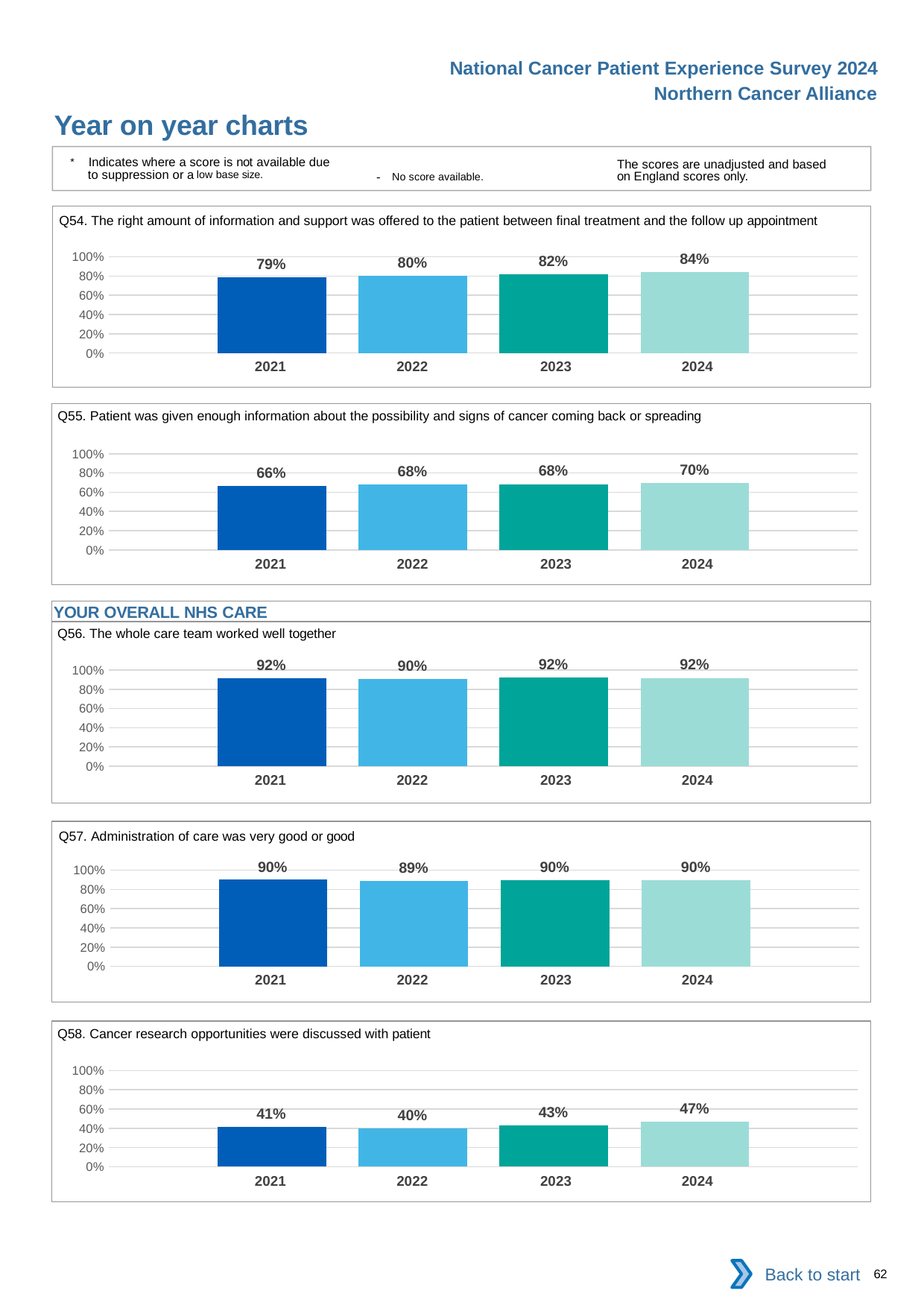

National Cancer Patient Experience Survey 2024
Northern Cancer Alliance
Year on year charts

*  Indicates where a score is not available due to suppression or a low base size.
The scores are unadjusted and based on England scores only.
- No score available.
Q54. The right amount of information and support was offered to the patient between final treatment and the follow up appointment

### Chart

| Category | 2021 | 2022 | 2023 | 2024 |
|---|---|---|---|---|
| Category 1 | 0.7909887 | 0.8015393 | 0.816687 | 0.8397028 |
| 2021 | 2022 | 2023 | 2024 |
| --- | --- | --- | --- |
Q55. Patient was given enough information about the possibility and signs of cancer coming back or spreading

### Chart

| Category | 2021 | 2022 | 2023 | 2024 |
|---|---|---|---|---|
| Category 1 | 0.6621253 | 0.6824139 | 0.684472 | 0.6984216 |
| 2021 | 2022 | 2023 | 2024 |
| --- | --- | --- | --- |
YOUR OVERALL NHS CARE
Q56. The whole care team worked well together

### Chart

| Category | 2021 | 2022 | 2023 | 2024 |
|---|---|---|---|---|
| Category 1 | 0.9154187 | 0.9039686 | 0.9198077 | 0.9178361 |
| 2021 | 2022 | 2023 | 2024 |
| --- | --- | --- | --- |
Q57. Administration of care was very good or good

### Chart

| Category | 2021 | 2022 | 2023 | 2024 |
|---|---|---|---|---|
| Category 1 | 0.9000808 | 0.8918533 | 0.8953742 | 0.8962285 |
| 2021 | 2022 | 2023 | 2024 |
| --- | --- | --- | --- |
Q58. Cancer research opportunities were discussed with patient

### Chart

| Category | 2021 | 2022 | 2023 | 2024 |
|---|---|---|---|---|
| Category 1 | 0.4112469 | 0.4013434 | 0.4283904 | 0.4651959 |
| 2021 | 2022 | 2023 | 2024 |
| --- | --- | --- | --- |
Back to start

62